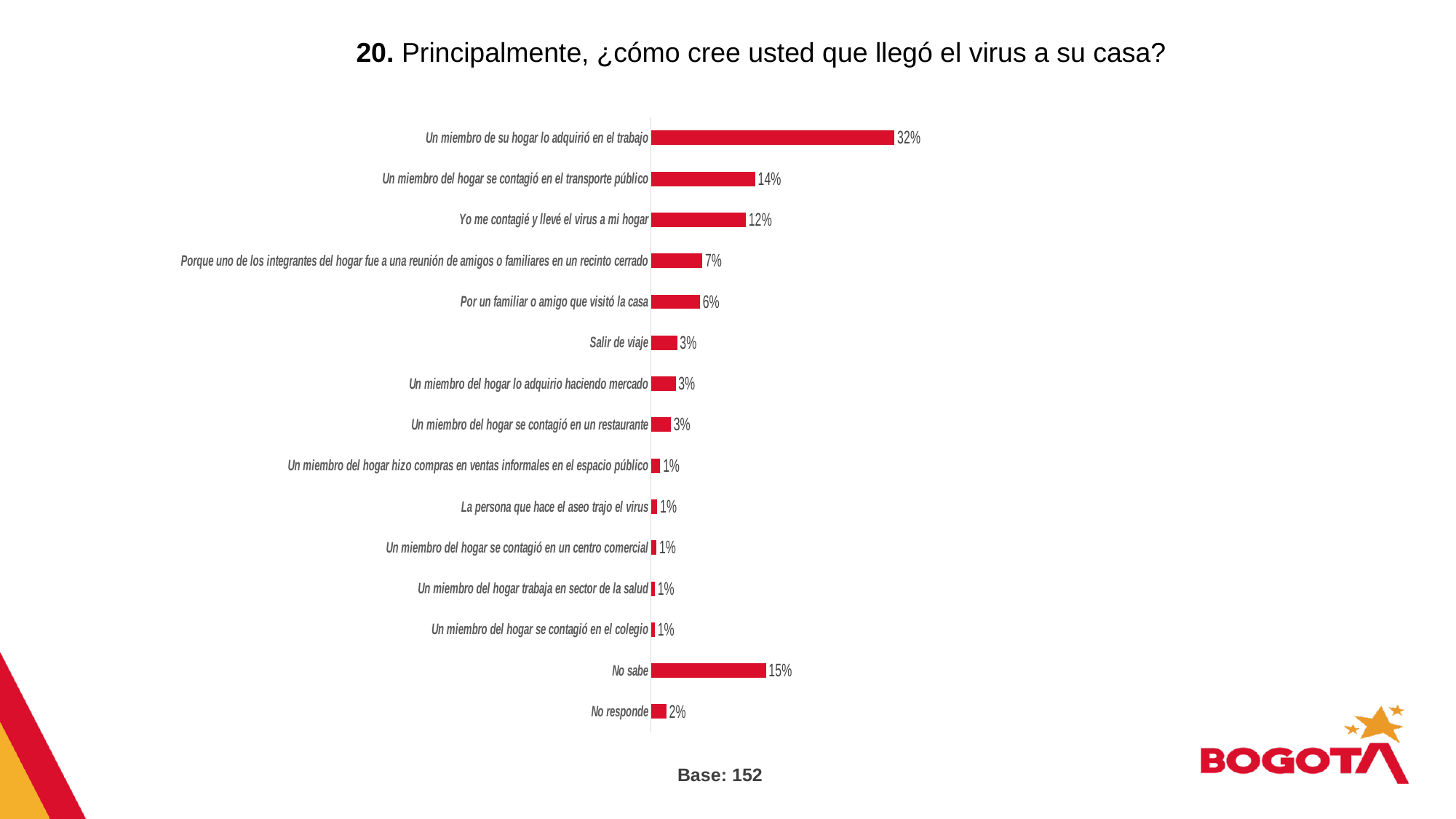

20. Principalmente, ¿cómo cree usted que llegó el virus a su casa?

### Chart

| Category | Serie 1 |
|---|---|
| No responde | 0.02 |
| No sabe | 0.15 |
| Un miembro del hogar se contagió en el colegio | 0.005 |
| Un miembro del hogar trabaja en sector de la salud | 0.005 |
| Un miembro del hogar se contagió en un centro comercial | 0.007 |
| La persona que hace el aseo trajo el virus | 0.008 |
| Un miembro del hogar hizo compras en ventas informales en el espacio público | 0.012 |
| Un miembro del hogar se contagió en un restaurante | 0.026 |
| Un miembro del hogar lo adquirio haciendo mercado | 0.032 |
| Salir de viaje | 0.034 |
| Por un familiar o amigo que visitó la casa | 0.064 |
| Porque uno de los integrantes del hogar fue a una reunión de amigos o familiares en un recinto cerrado | 0.067 |
| Yo me contagié y llevé el virus a mi hogar | 0.124 |
| Un miembro del hogar se contagió en el transporte público | 0.136 |
| Un miembro de su hogar lo adquirió en el trabajo | 0.318 |
Base: 152